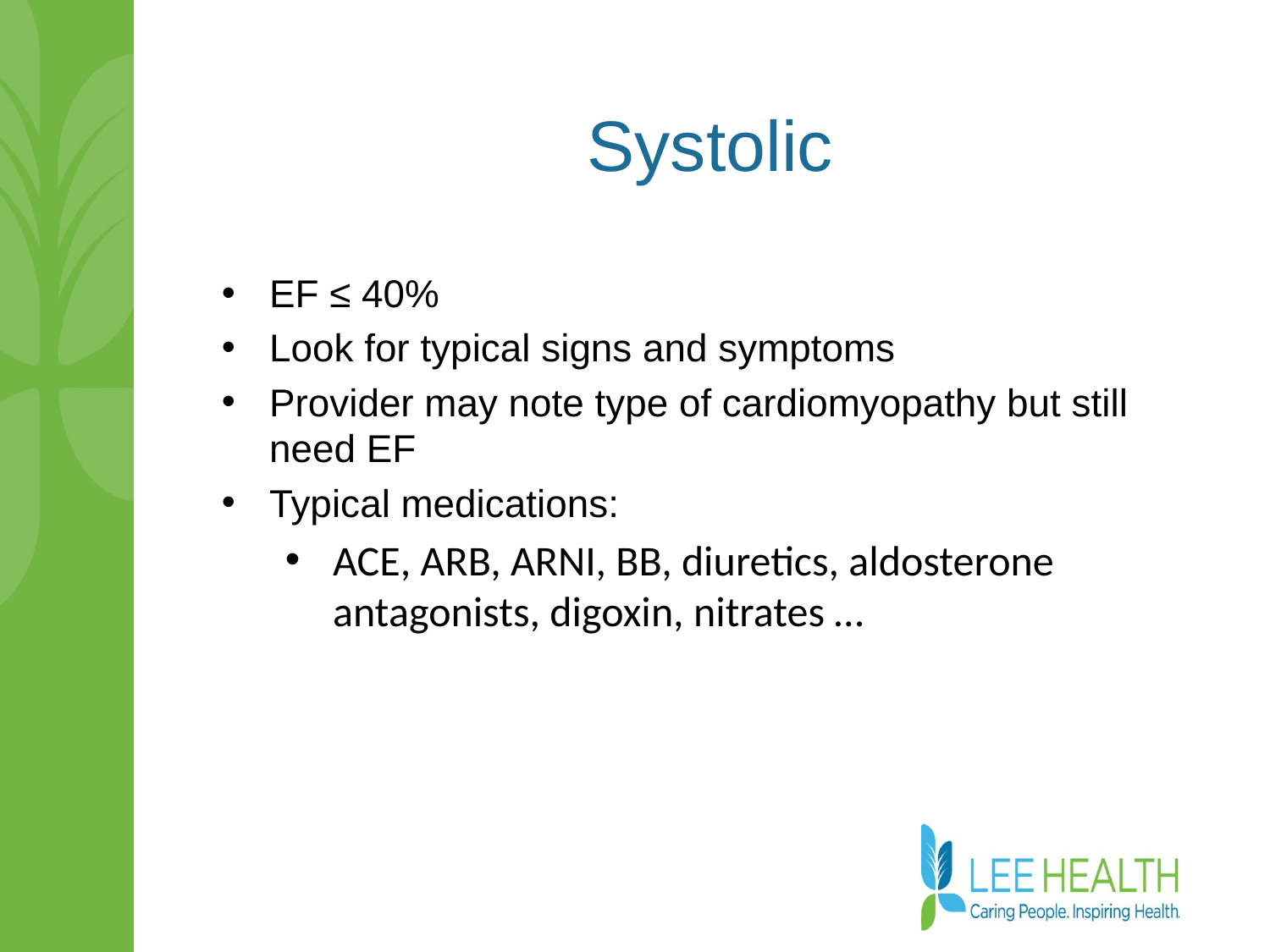

# Systolic
EF ≤ 40%
Look for typical signs and symptoms
Provider may note type of cardiomyopathy but still need EF
Typical medications:
ACE, ARB, ARNI, BB, diuretics, aldosterone antagonists, digoxin, nitrates …